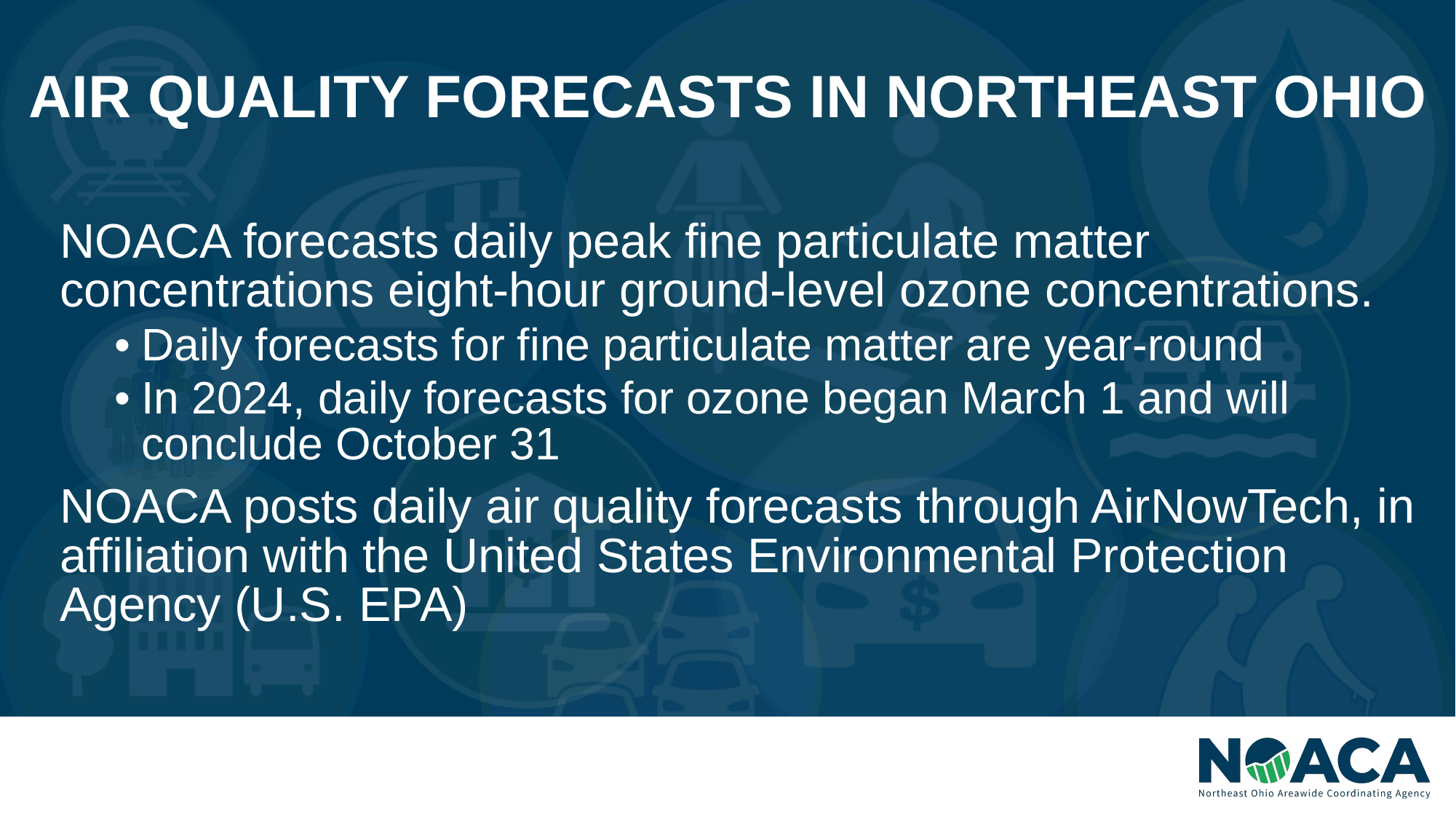

# AIR QUALITY FORECASTS IN NORTHEAST OHIO
NOACA forecasts daily peak fine particulate matter concentrations eight-hour ground-level ozone concentrations.
Daily forecasts for fine particulate matter are year-round
In 2024, daily forecasts for ozone began March 1 and will conclude October 31
NOACA posts daily air quality forecasts through AirNowTech, in affiliation with the United States Environmental Protection Agency (U.S. EPA)